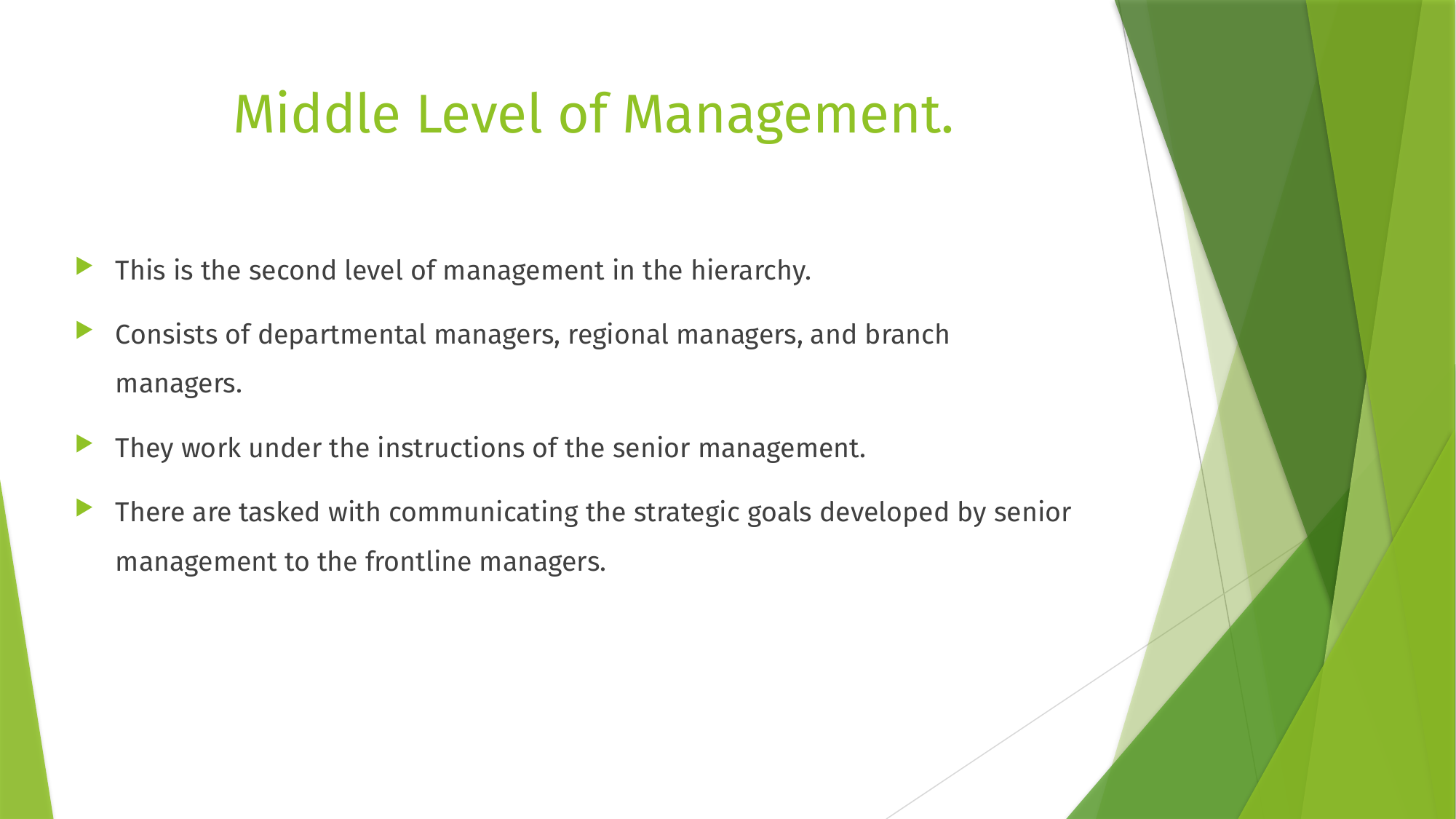

# Middle Level of Management.
This is the second level of management in the hierarchy.
Consists of departmental managers, regional managers, and branch managers.
They work under the instructions of the senior management.
There are tasked with communicating the strategic goals developed by senior management to the frontline managers.